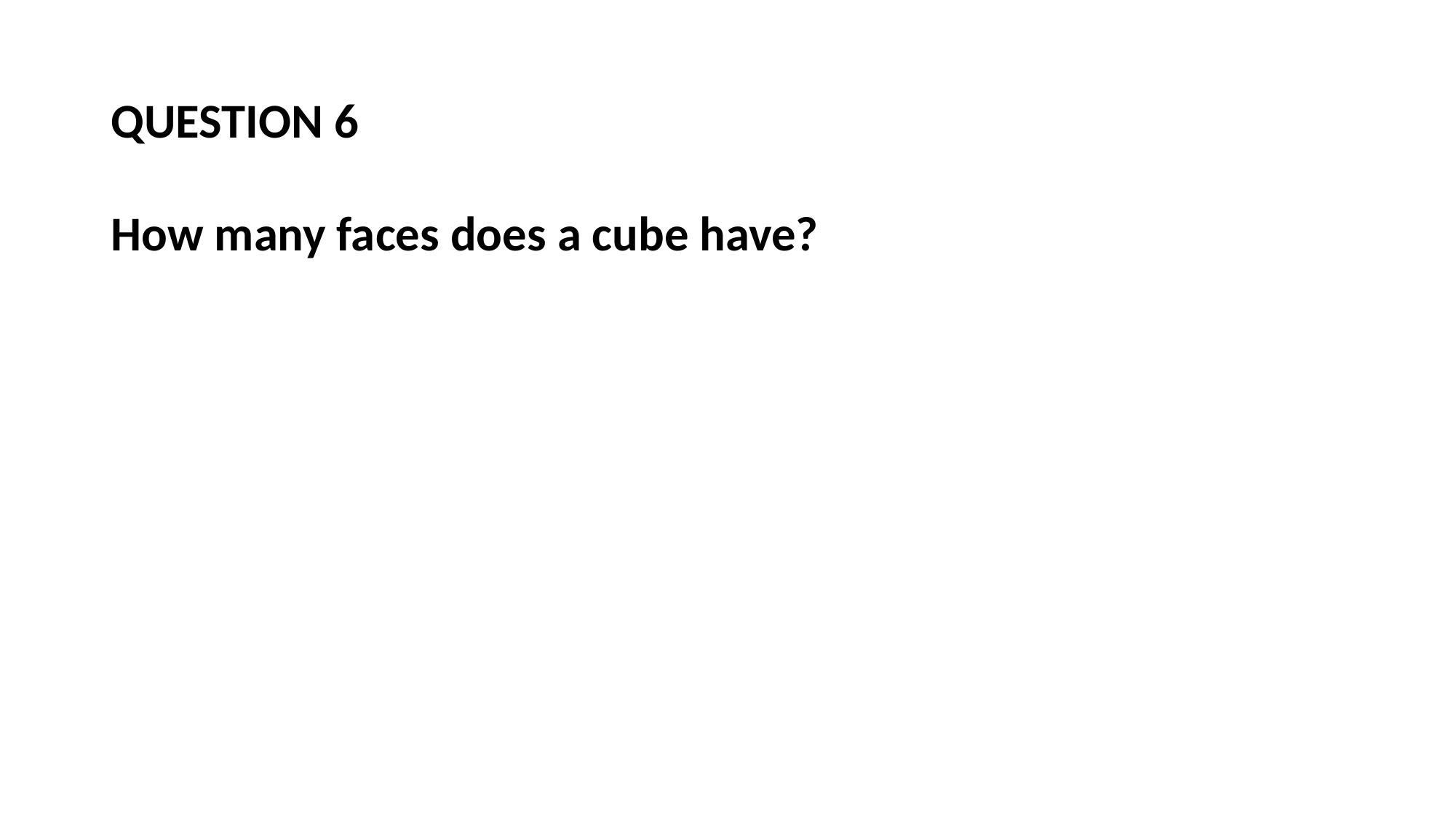

# QUESTION 6
How many faces does a cube have?